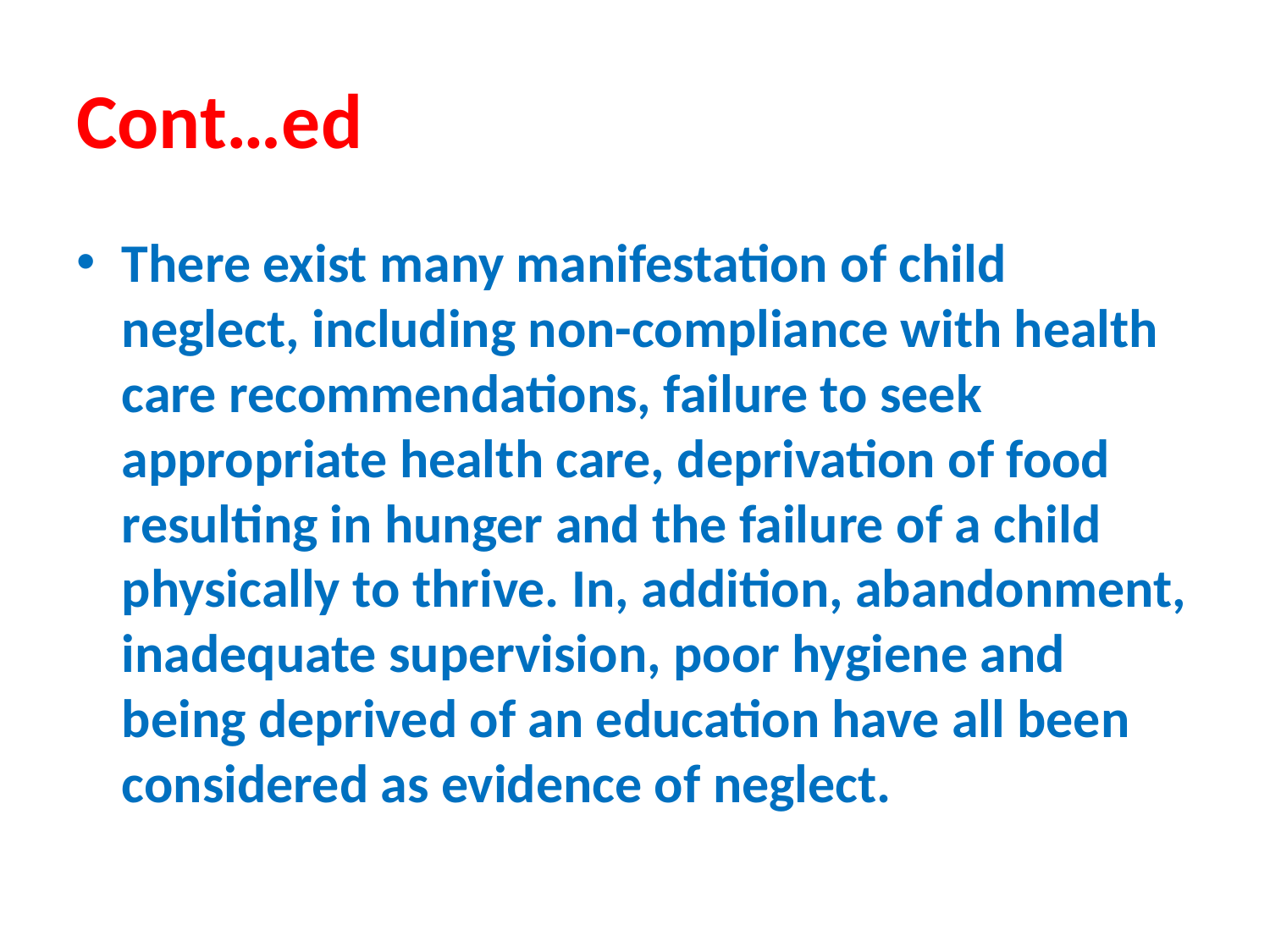

# Cont…ed
There exist many manifestation of child neglect, including non-compliance with health care recommendations, failure to seek appropriate health care, deprivation of food resulting in hunger and the failure of a child physically to thrive. In, addition, abandonment, inadequate supervision, poor hygiene and being deprived of an education have all been considered as evidence of neglect.